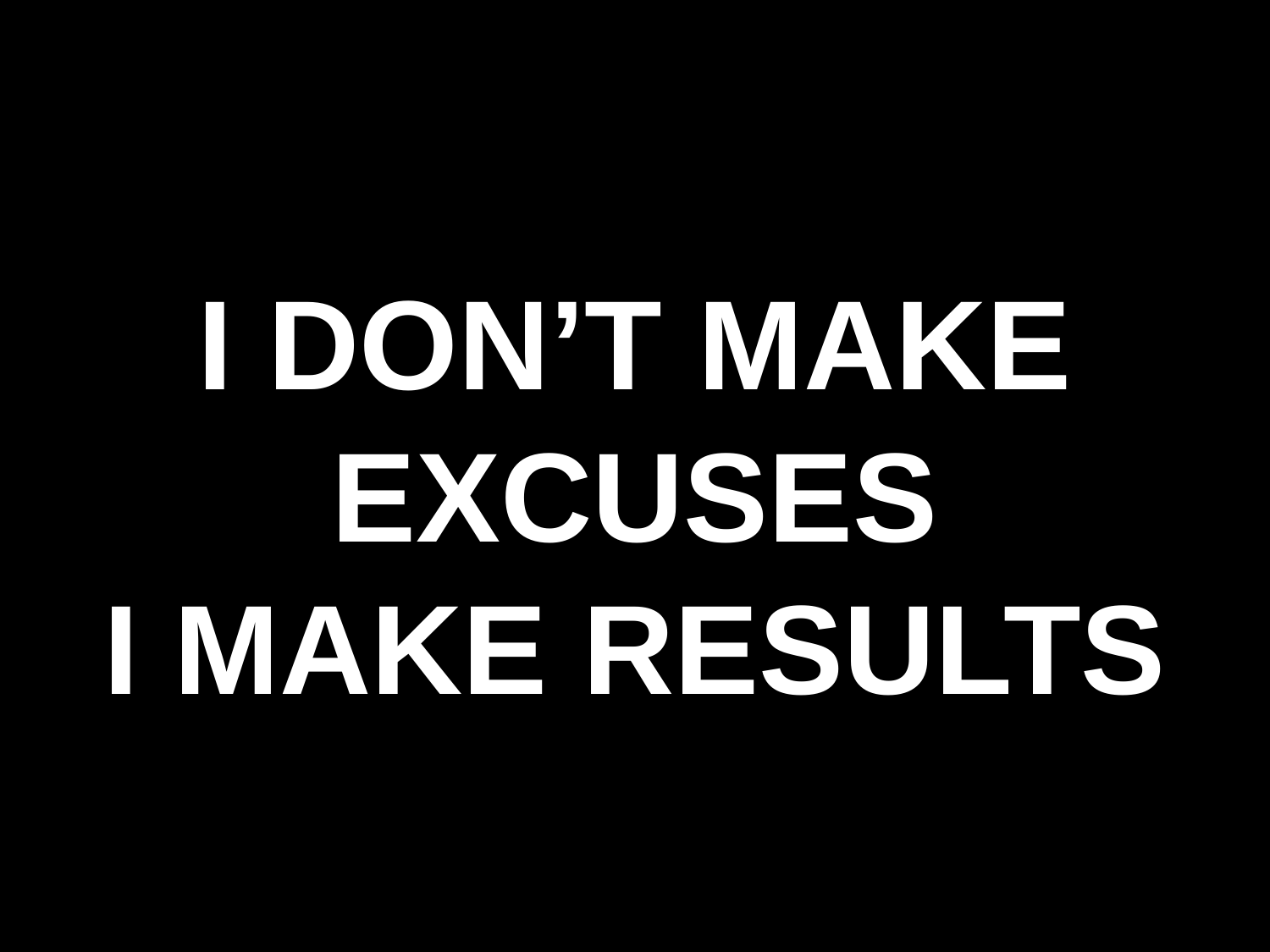

# I DON’T MAKE EXCUSES I MAKE RESULTS